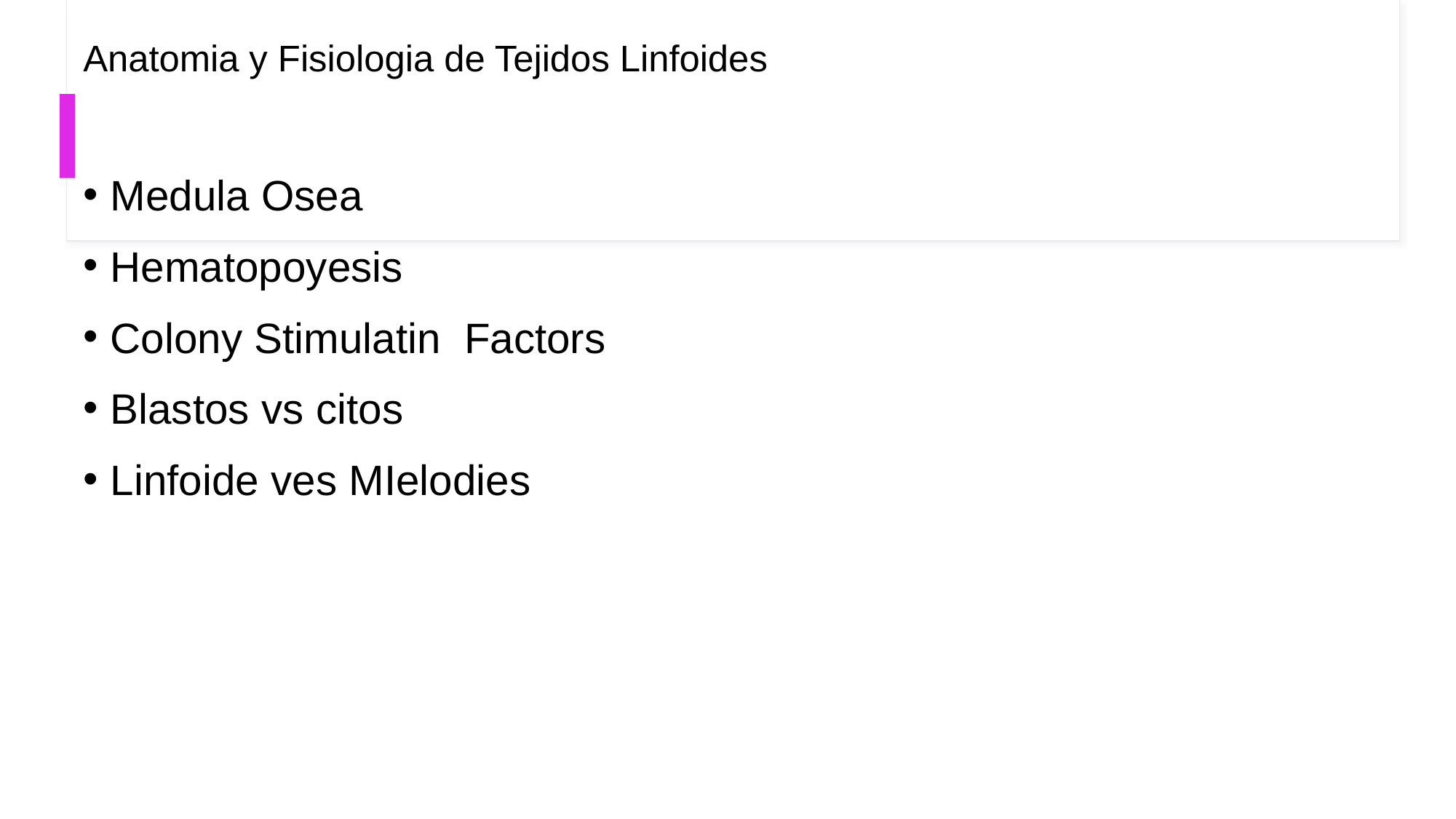

# Anatomia y Fisiologia de Tejidos Linfoides
Medula Osea
Hematopoyesis
Colony Stimulatin  Factors
Blastos vs citos
Linfoide ves MIelodies